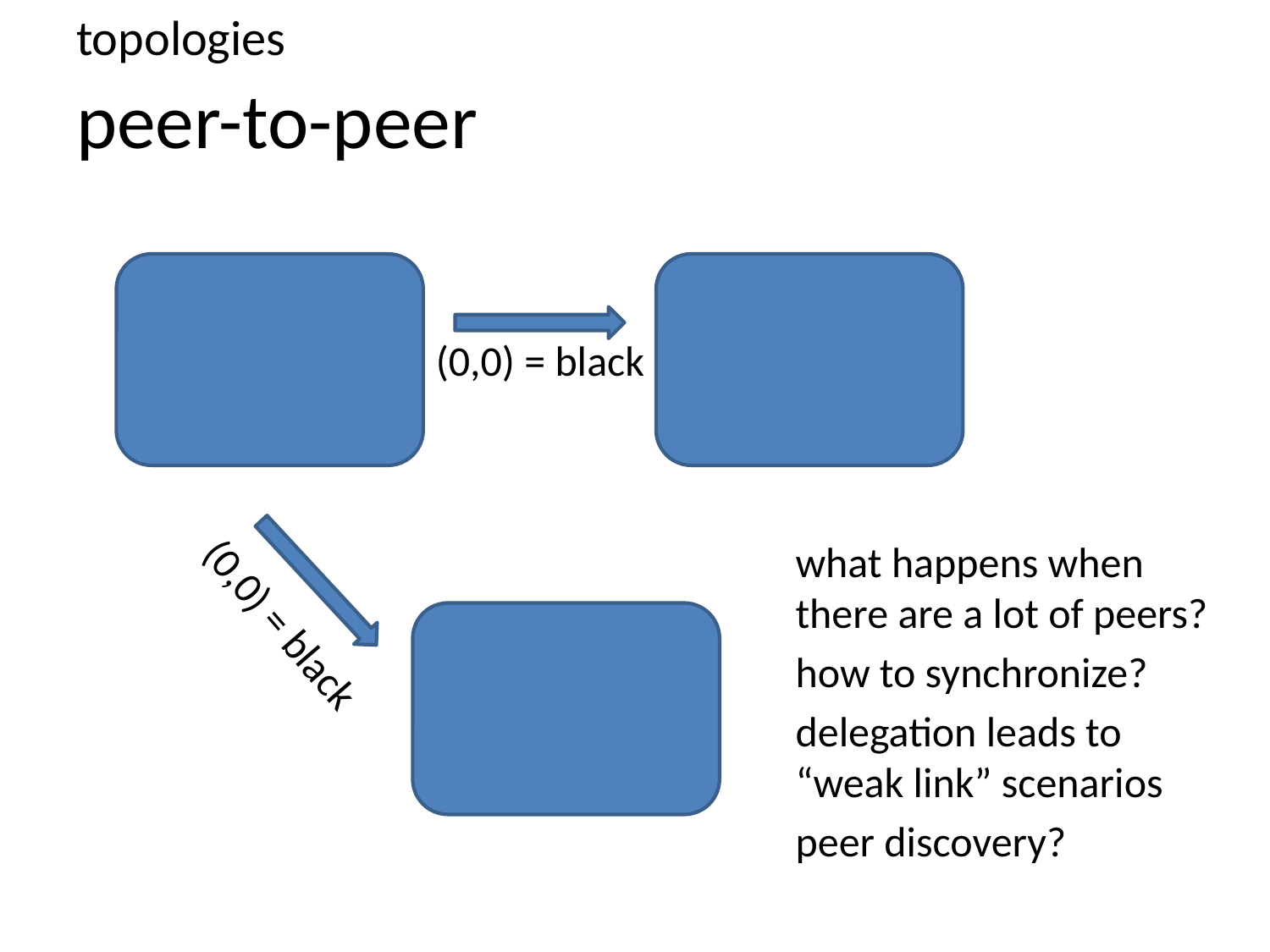

topologies
# peer-to-peer

(0,0) = black

(0,0) = black
what happens when there are a lot of peers?
how to synchronize?
delegation leads to “weak link” scenarios
peer discovery?